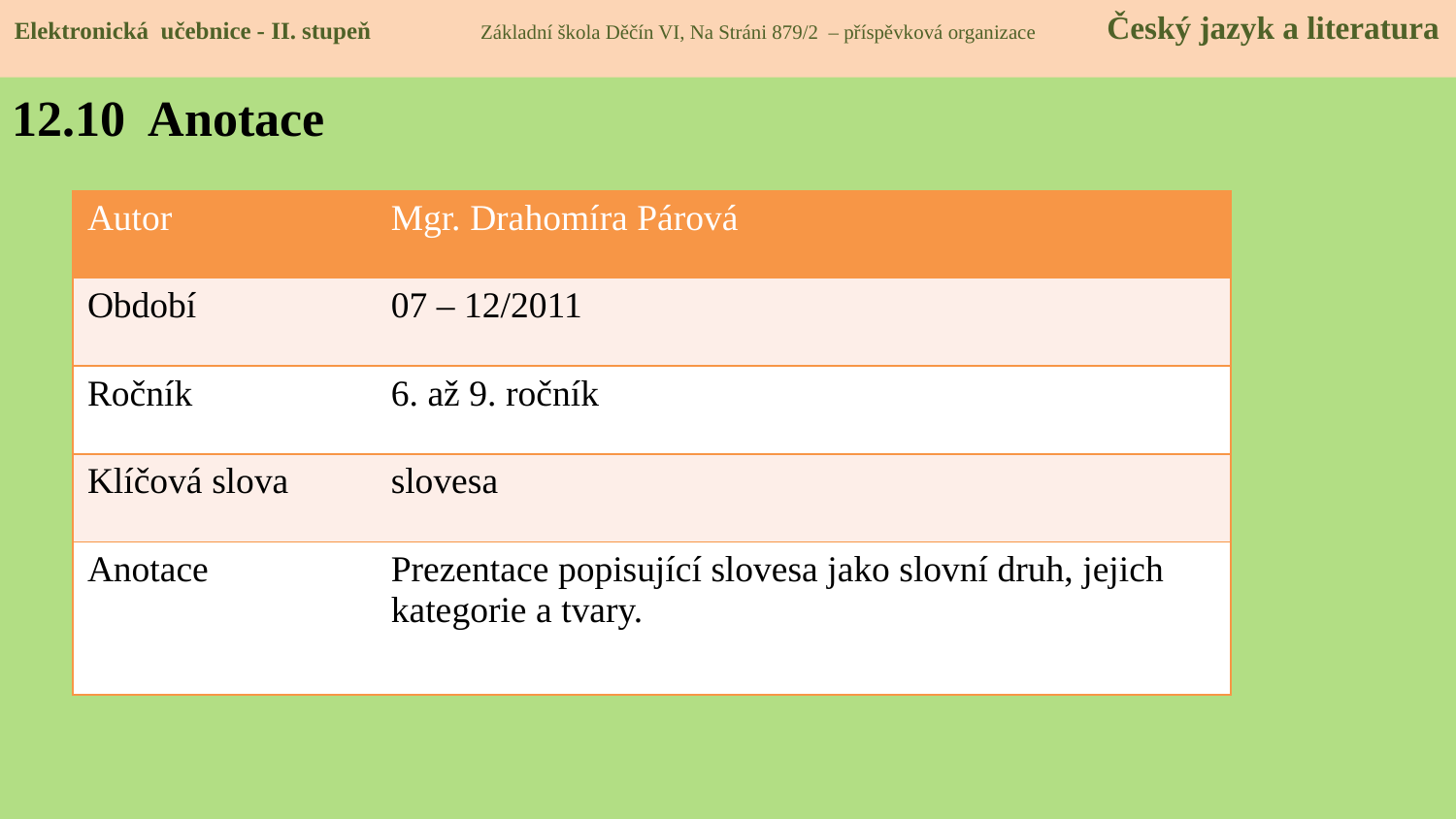

Elektronická  učebnice - II. stupeň                  Základní škola Děčín VI, Na Stráni 879/2  – příspěvková organizace              Český jazyk a literatura

12.10  Anotace
| Autor | Mgr. Drahomíra Párová |
| --- | --- |
| Období | 07 – 12/2011 |
| Ročník | 6. až 9. ročník |
| Klíčová slova | slovesa |
| Anotace | Prezentace popisující slovesa jako slovní druh, jejich kategorie a tvary. |